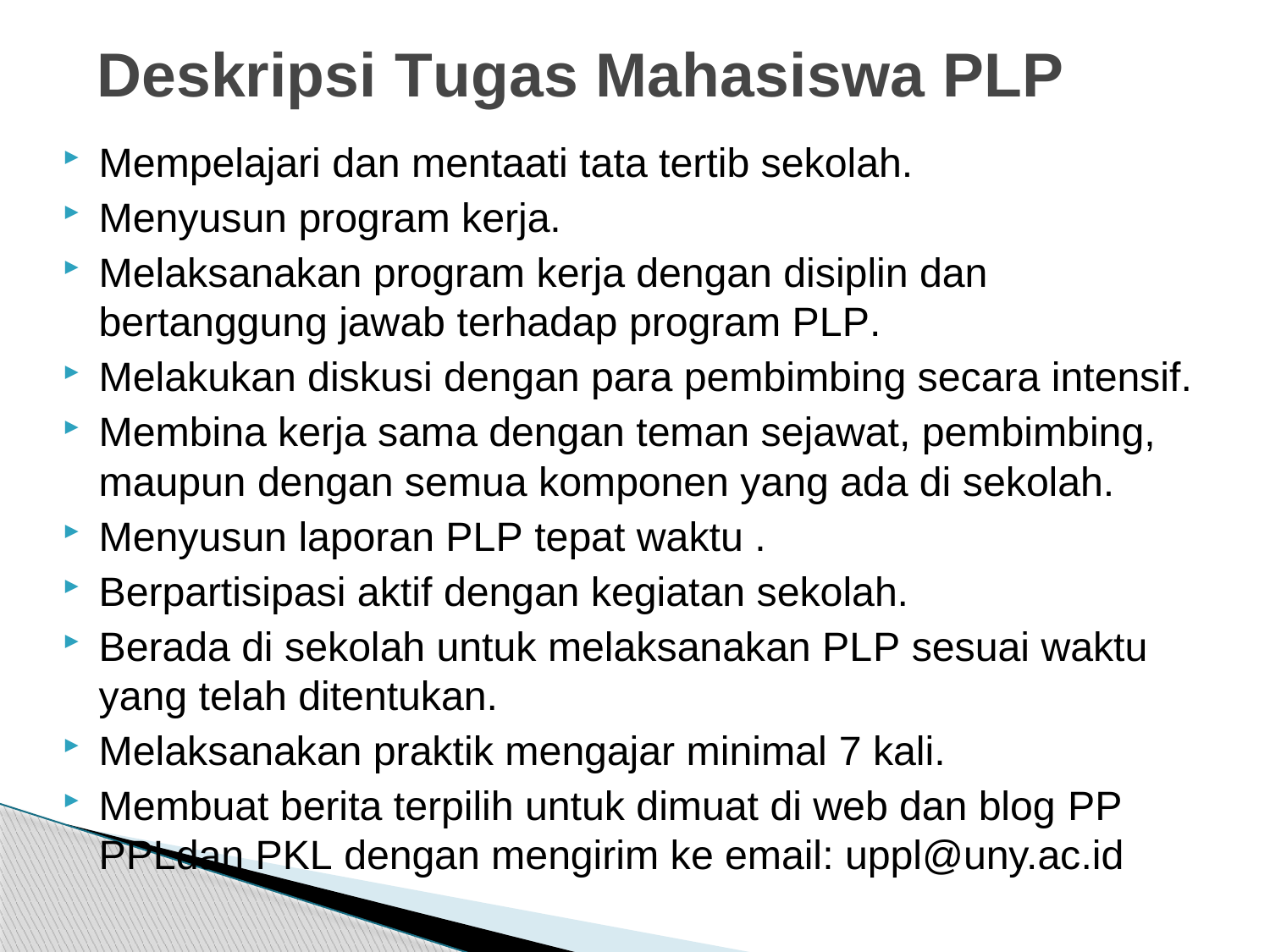

# Deskripsi Tugas Mahasiswa PLP

Mempelajari dan mentaati tata tertib sekolah.
Menyusun program kerja.
Melaksanakan program kerja dengan disiplin dan bertanggung jawab terhadap program PLP.
Melakukan diskusi dengan para pembimbing secara intensif.
Membina kerja sama dengan teman sejawat, pembimbing, maupun dengan semua komponen yang ada di sekolah.
Menyusun laporan PLP tepat waktu .
Berpartisipasi aktif dengan kegiatan sekolah.
Berada di sekolah untuk melaksanakan PLP sesuai waktu yang telah ditentukan.
Melaksanakan praktik mengajar minimal 7 kali.
Membuat berita terpilih untuk dimuat di web dan blog PP PPLdan PKL dengan mengirim ke email: uppl@uny.ac.id